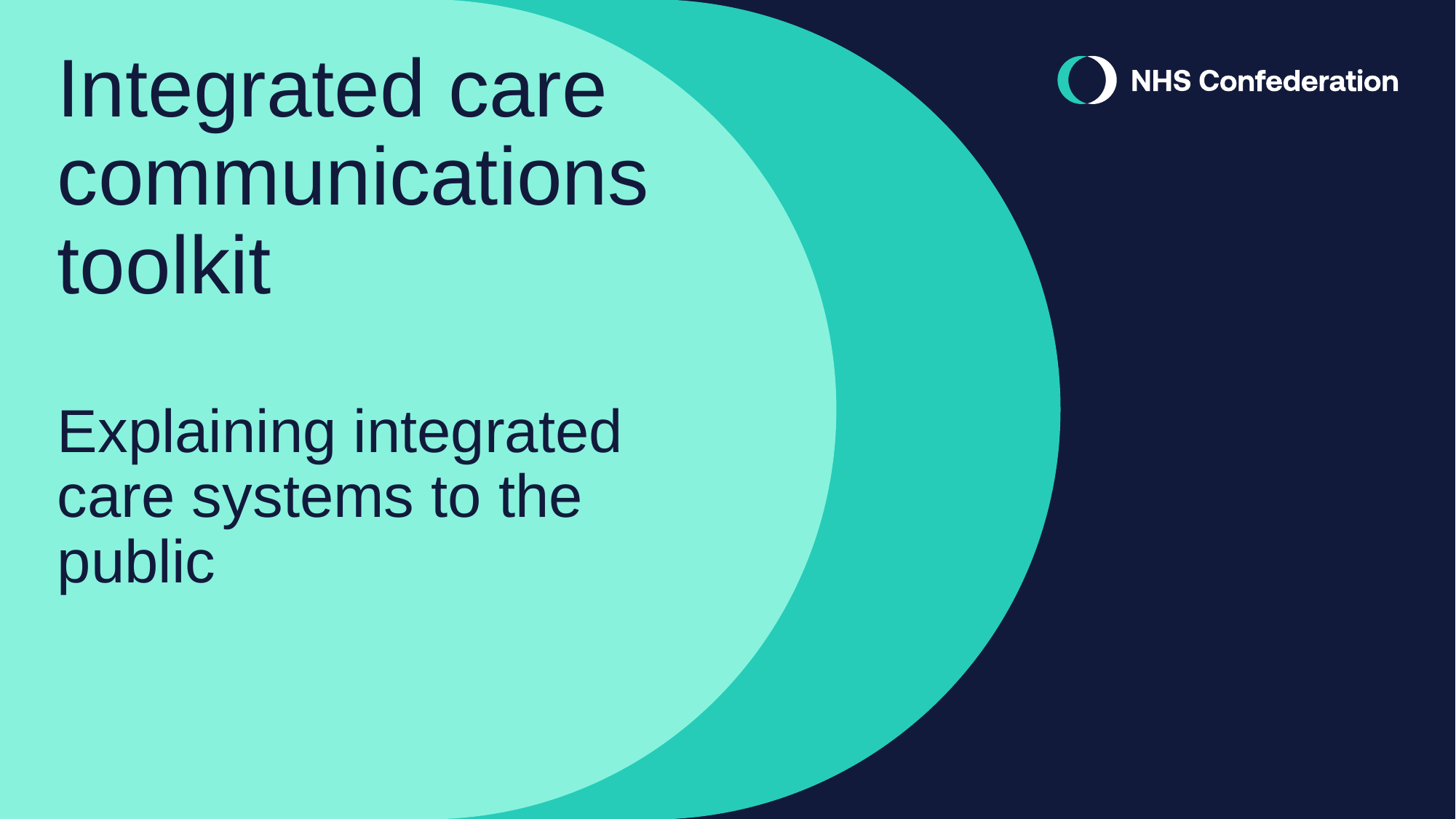

Integrated care communications toolkit

Explaining integrated care systems to the public